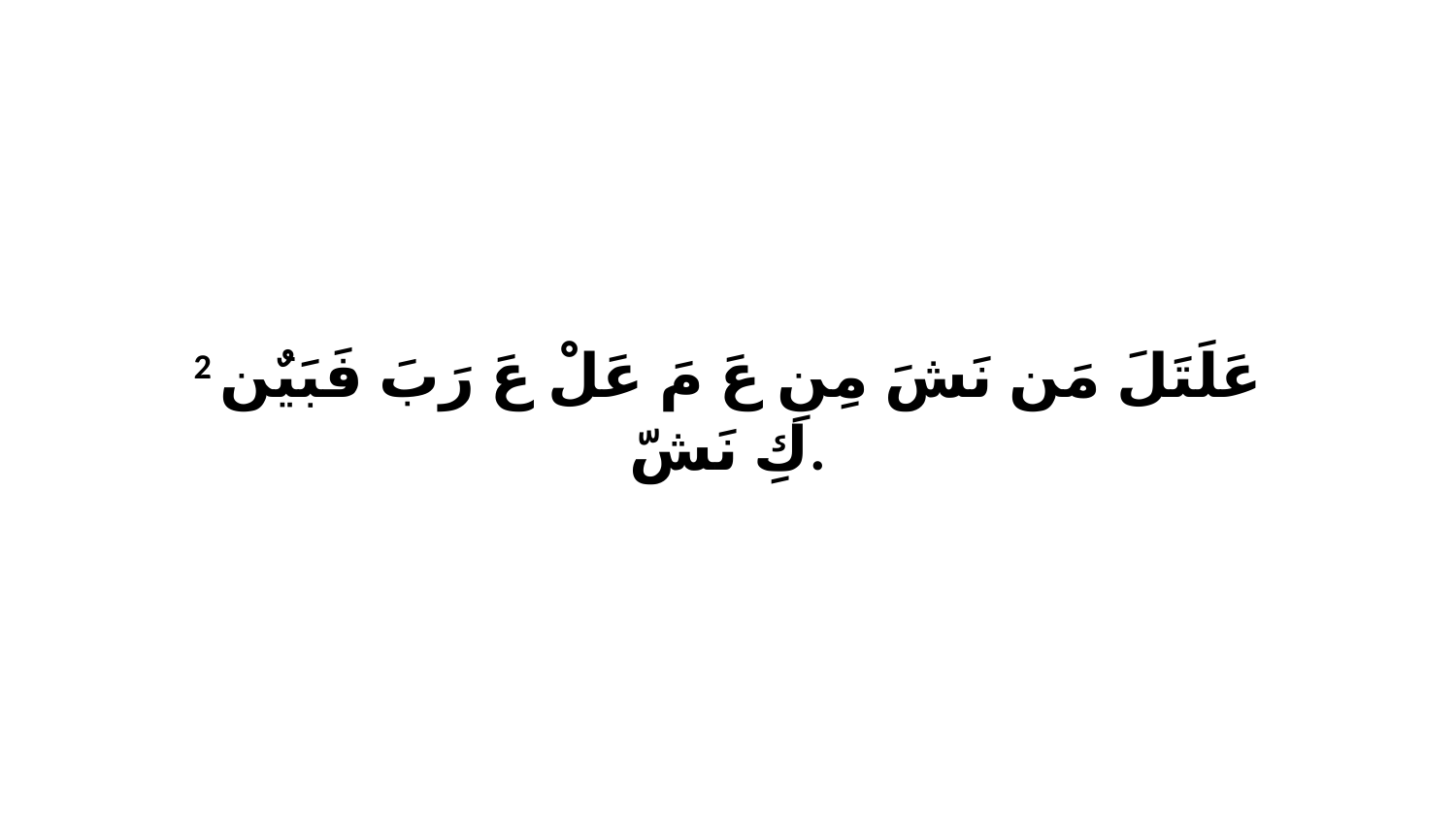

2 عَلَتَلَ مَن نَشَ مِنِ عَ مَ عَلْ عَ رَبَ فَبَيٌن كِ نَشّ.